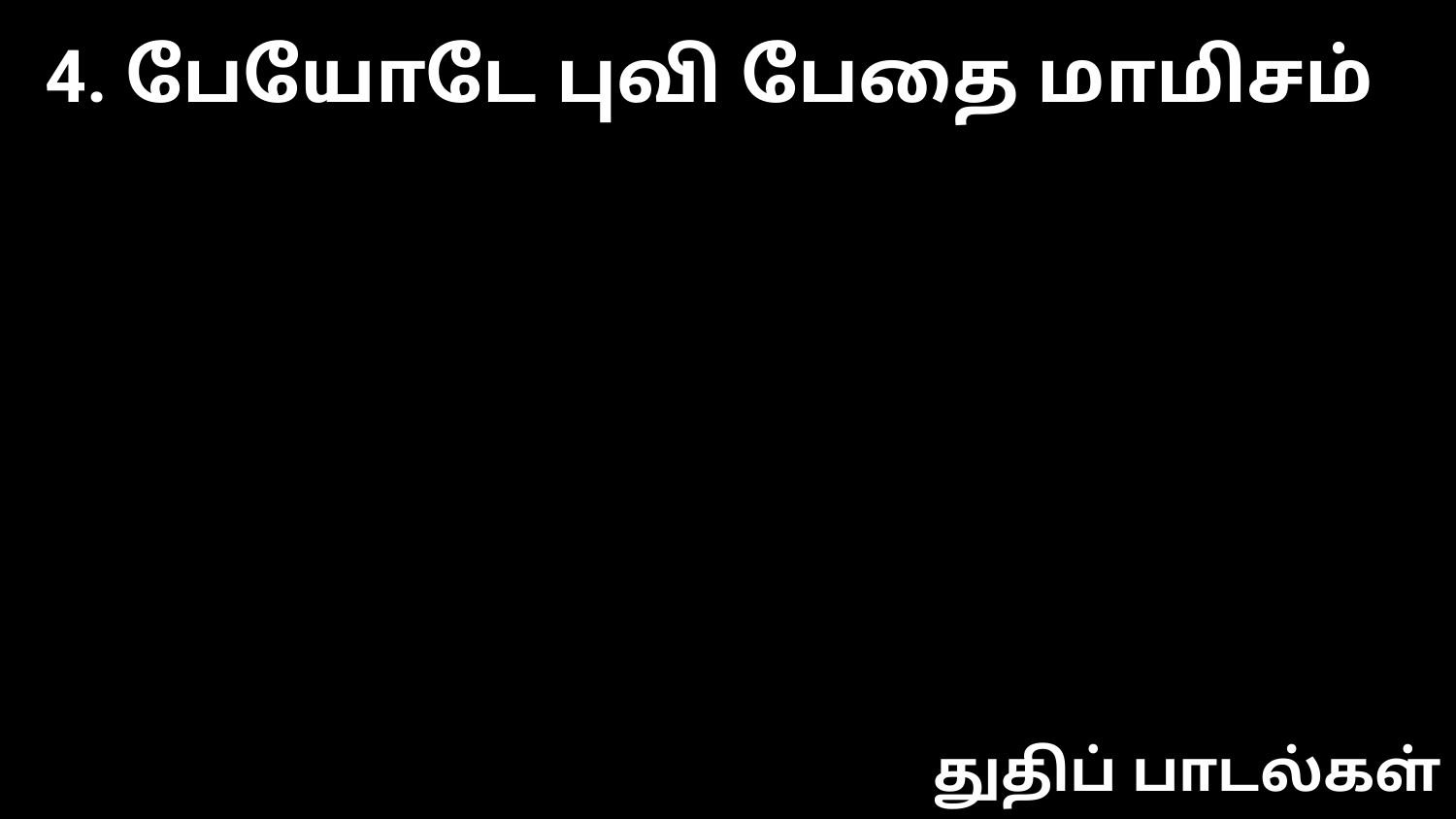

4. பேயோடே புவி பேதை மாமிசம்
துதிப் பாடல்கள்